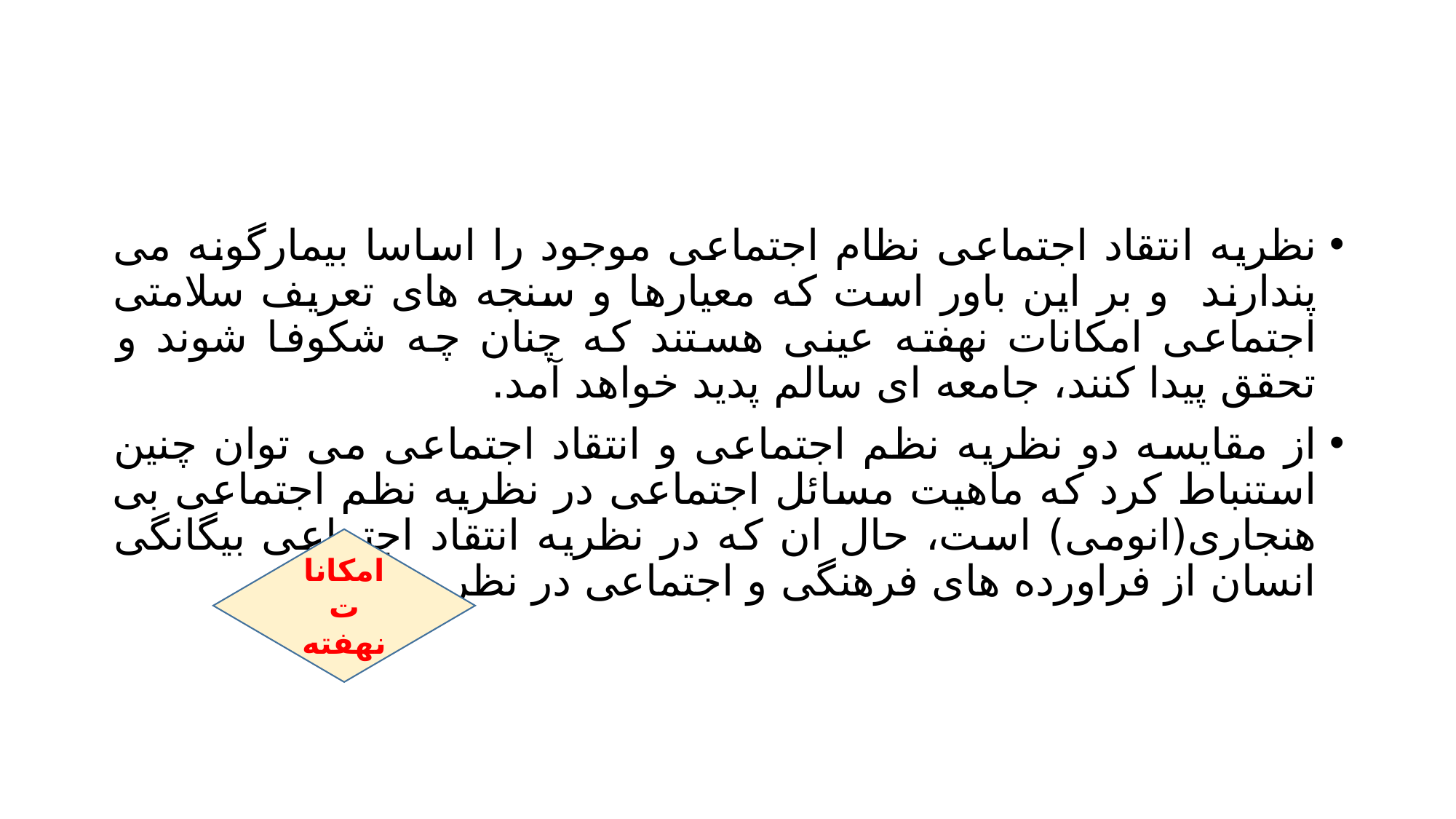

#
نظریه انتقاد اجتماعی نظام اجتماعی موجود را اساسا بیمارگونه می پندارند  و بر این باور است که معیارها و سنجه های تعریف سلامتی اجتماعی امکانات نهفته عینی هستند که چنان چه شکوفا شوند و تحقق پیدا کنند، جامعه ای سالم پدید خواهد آمد.
از مقایسه دو نظریه نظم اجتماعی و انتقاد اجتماعی می توان چنین استنباط کرد که ماهیت مسائل اجتماعی در نظریه نظم اجتماعی بی هنجاری(انومی) است، حال ان که در نظریه انتقاد اجتماعی بیگانگی انسان از فراورده های فرهنگی و اجتماعی در نظر می آید.
امکانات نهفته